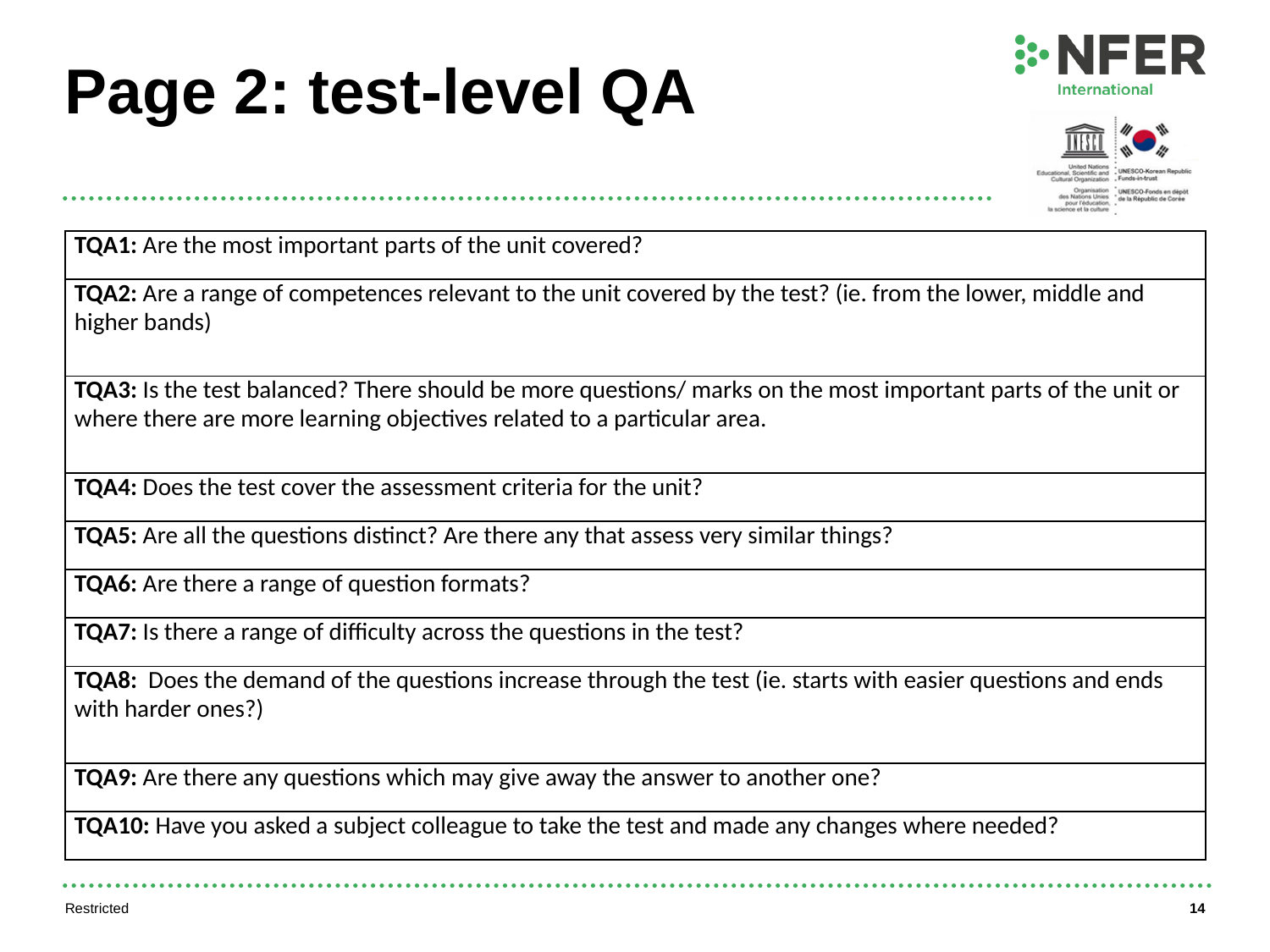

# Page 2: test-level QA
| TQA1: Are the most important parts of the unit covered? |
| --- |
| TQA2: Are a range of competences relevant to the unit covered by the test? (ie. from the lower, middle and higher bands) |
| TQA3: Is the test balanced? There should be more questions/ marks on the most important parts of the unit or where there are more learning objectives related to a particular area. |
| TQA4: Does the test cover the assessment criteria for the unit? |
| TQA5: Are all the questions distinct? Are there any that assess very similar things? |
| TQA6: Are there a range of question formats? |
| TQA7: Is there a range of difficulty across the questions in the test? |
| TQA8: Does the demand of the questions increase through the test (ie. starts with easier questions and ends with harder ones?) |
| TQA9: Are there any questions which may give away the answer to another one? |
| TQA10: Have you asked a subject colleague to take the test and made any changes where needed? |
Restricted
14